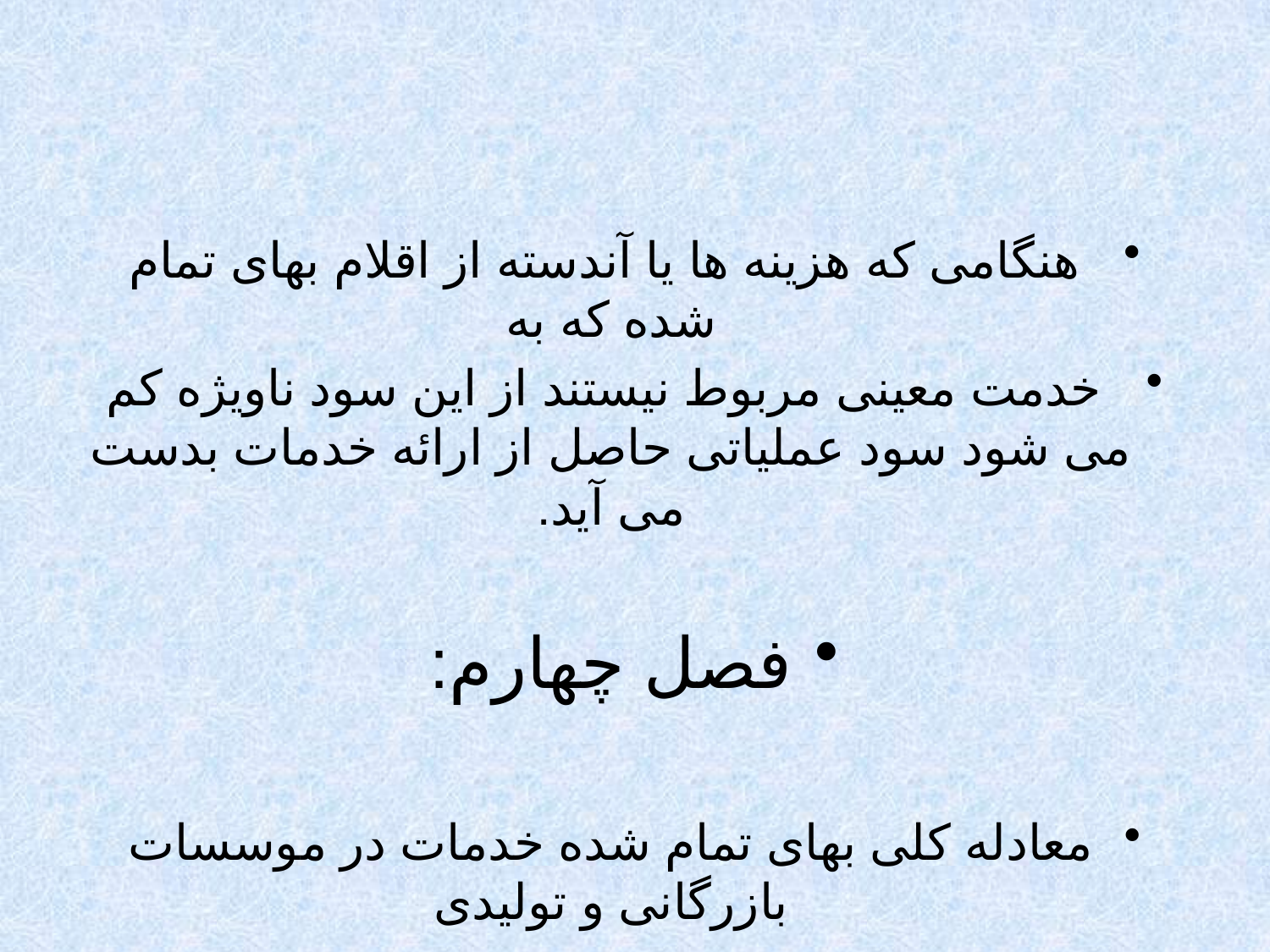

#
 هنگامی که هزینه ها یا آندسته از اقلام بهای تمام شده که به
 خدمت معینی مربوط نیستند از این سود ناویژه کم می شود سود عملیاتی حاصل از ارائه خدمات بدست می آید.

فصل چهارم:

معادله کلی بهای تمام شده خدمات در موسسات بازرگانی و تولیدی